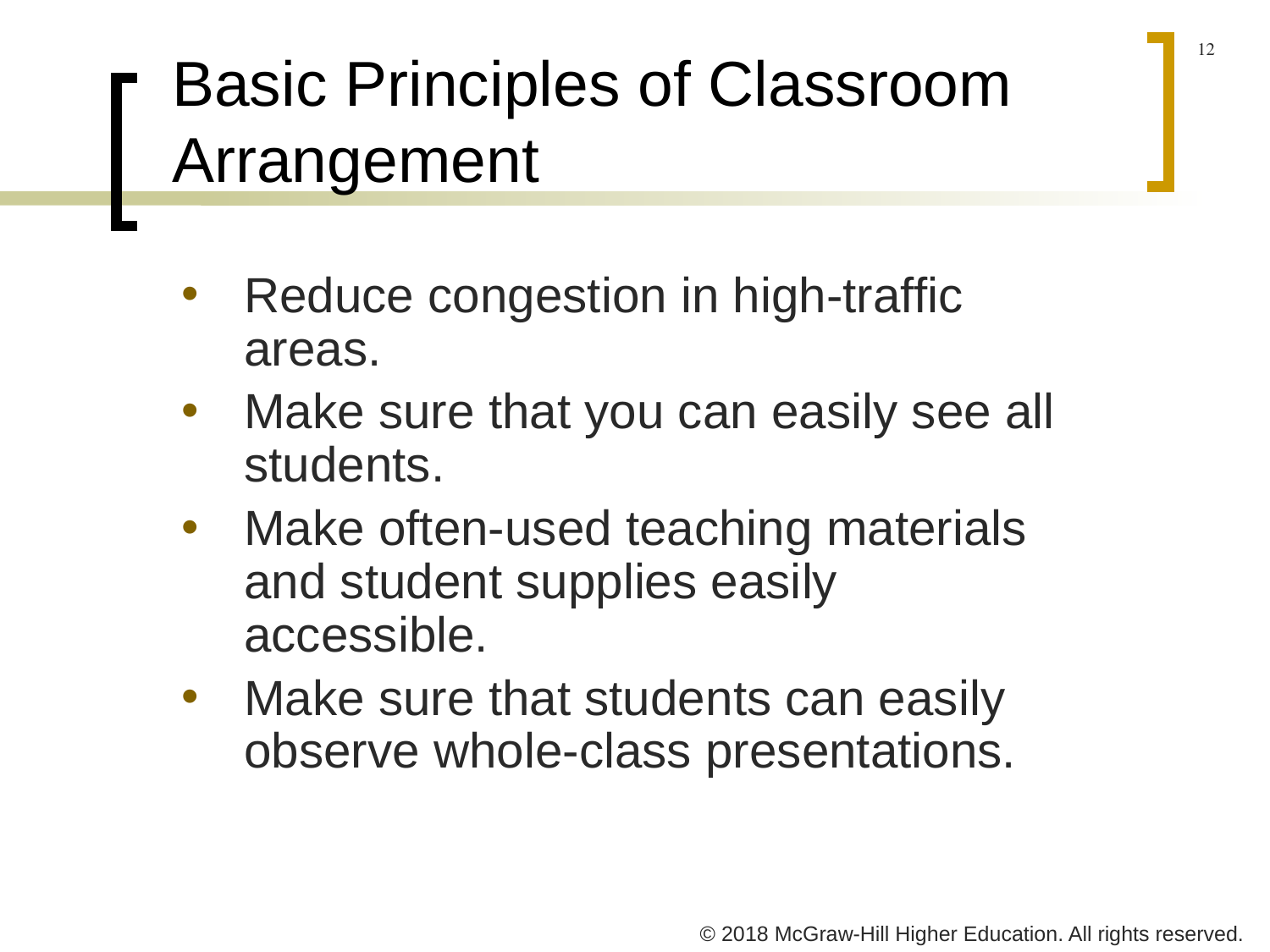

# Basic Principles of Classroom Arrangement
Reduce congestion in high-traffic areas.
Make sure that you can easily see all students.
Make often-used teaching materials and student supplies easily accessible.
Make sure that students can easily observe whole-class presentations.